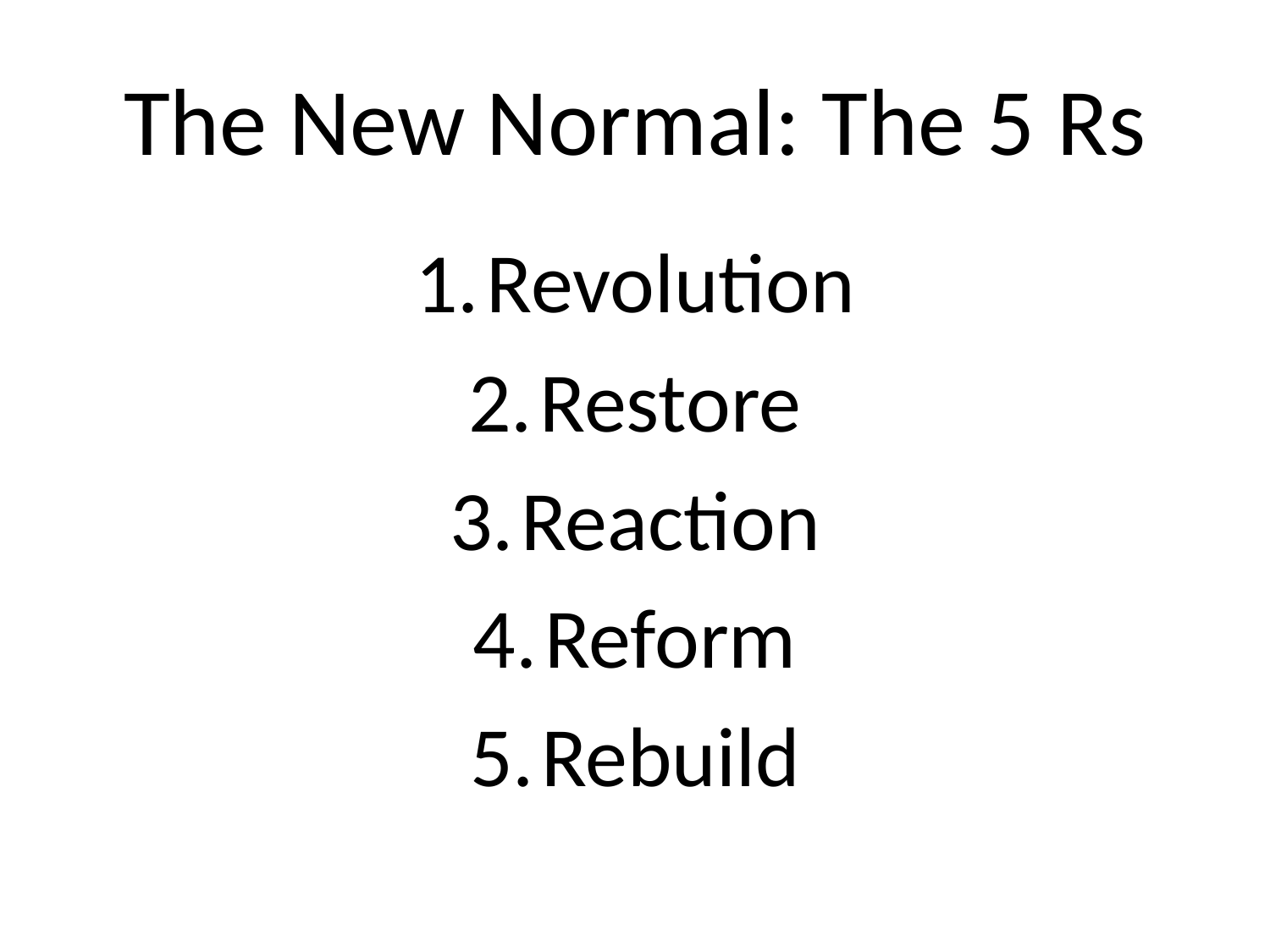

# The New Normal: The 5 Rs
Revolution
Restore
Reaction
Reform
Rebuild